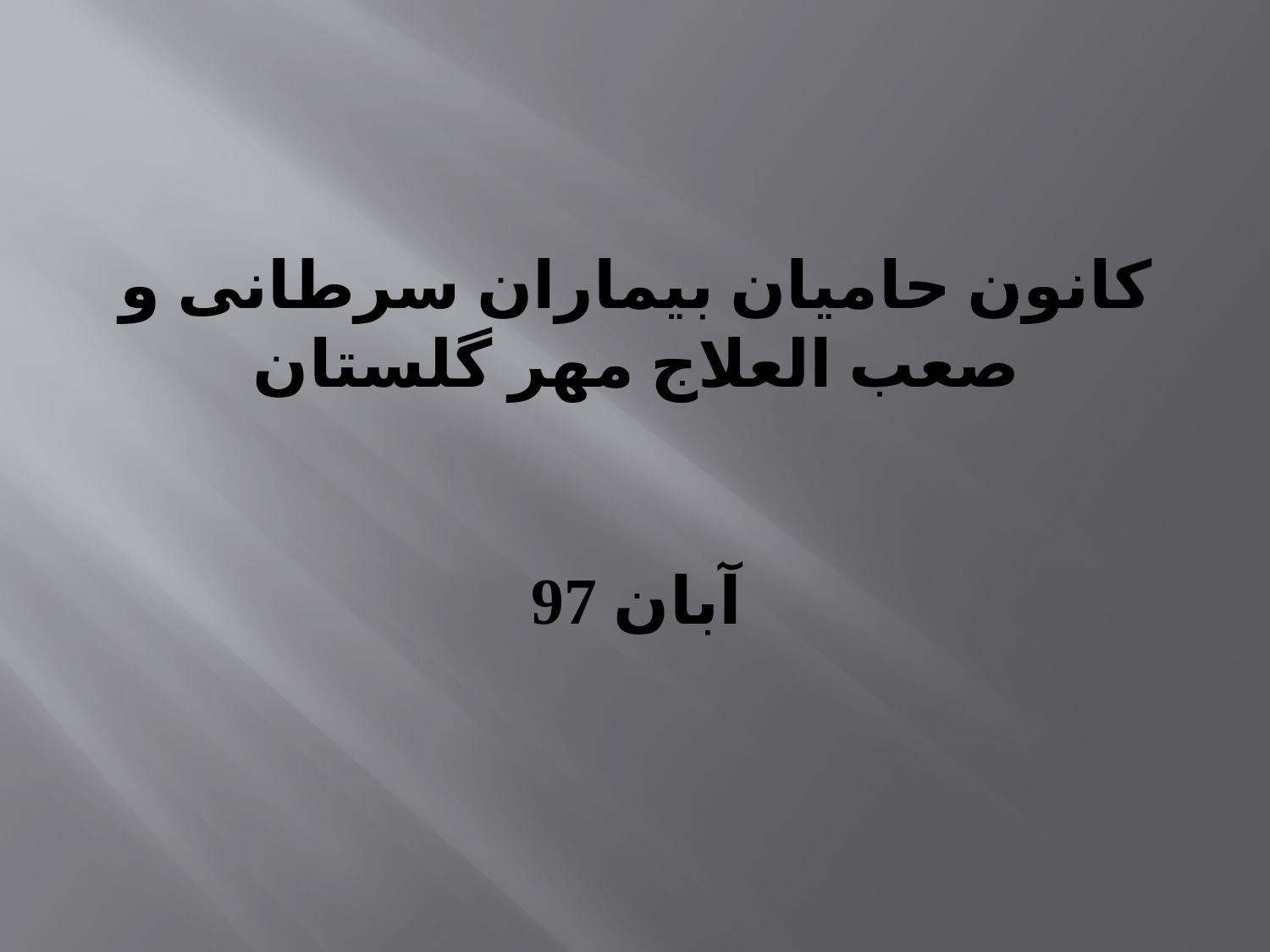

# کانون حامیان بیماران سرطانی و صعب العلاج مهر گلستان آبان 97